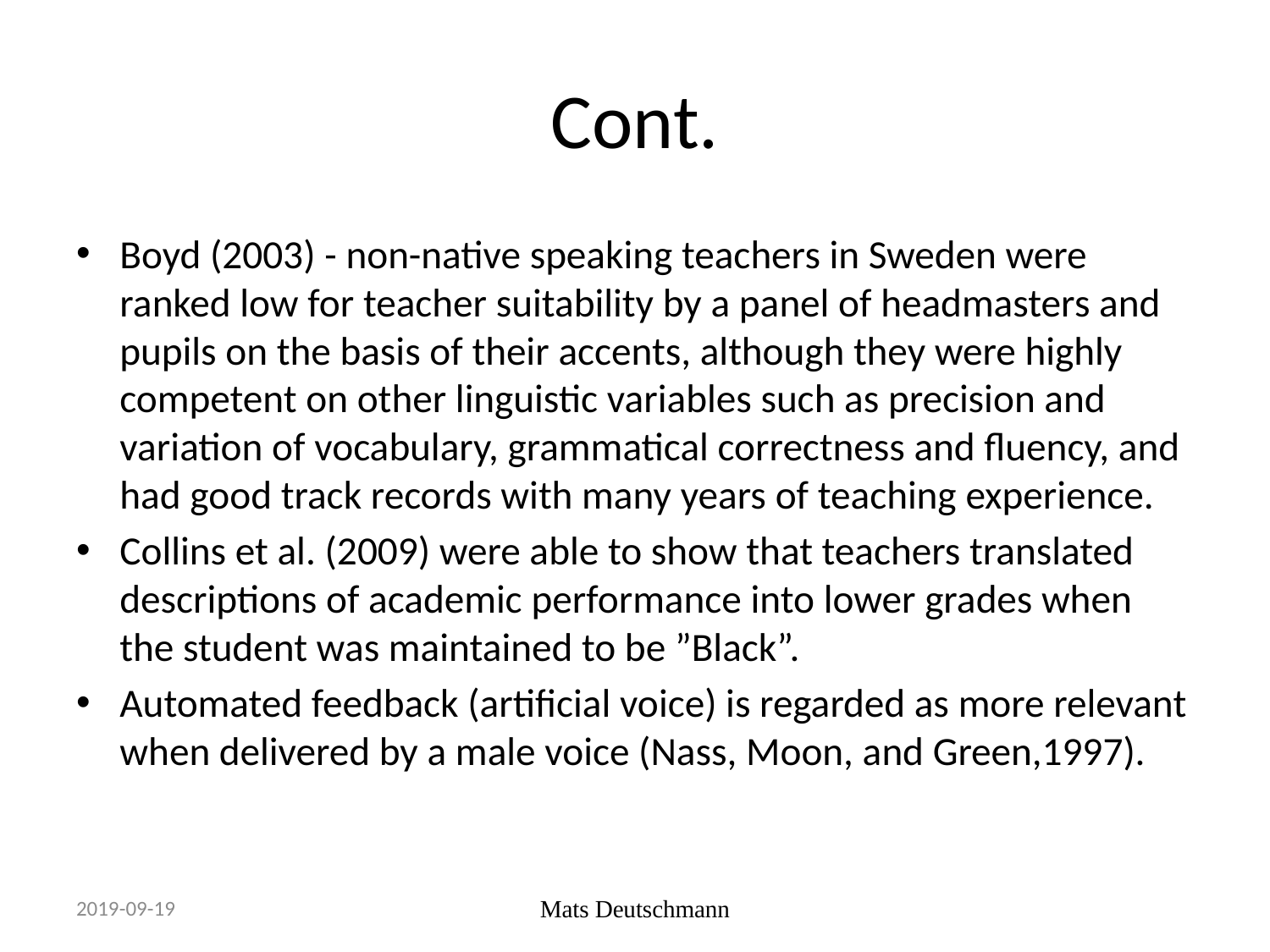

# Cont.
Boyd (2003) - non-native speaking teachers in Sweden were ranked low for teacher suitability by a panel of headmasters and pupils on the basis of their accents, although they were highly competent on other linguistic variables such as precision and variation of vocabulary, grammatical correctness and fluency, and had good track records with many years of teaching experience.
Collins et al. (2009) were able to show that teachers translated descriptions of academic performance into lower grades when the student was maintained to be ”Black”.
Automated feedback (artificial voice) is regarded as more relevant when delivered by a male voice (Nass, Moon, and Green,1997).

2019-09-19
Mats Deutschmann